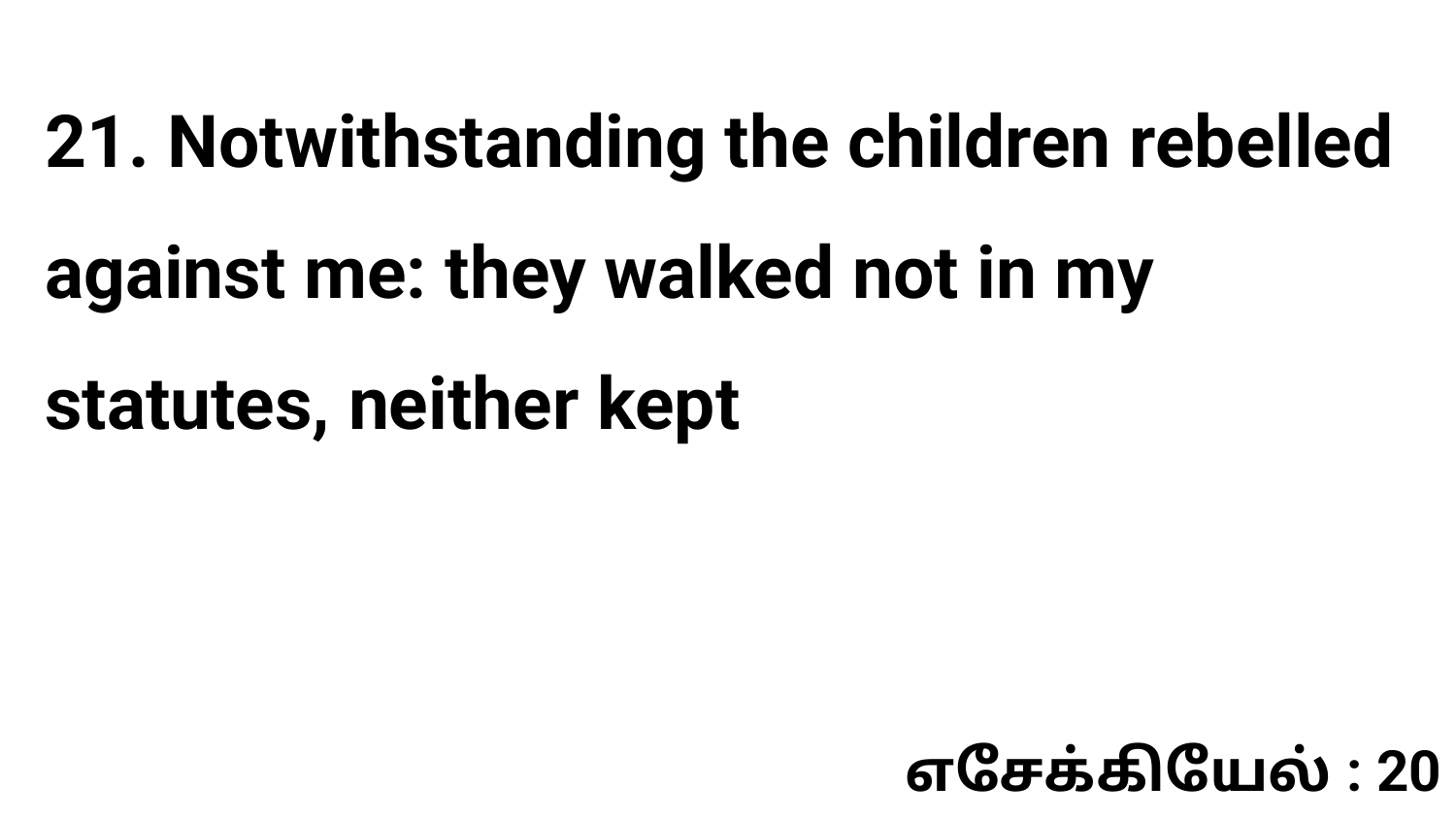

21. Notwithstanding the children rebelled against me: they walked not in my statutes, neither kept
எசேக்கியேல் : 20